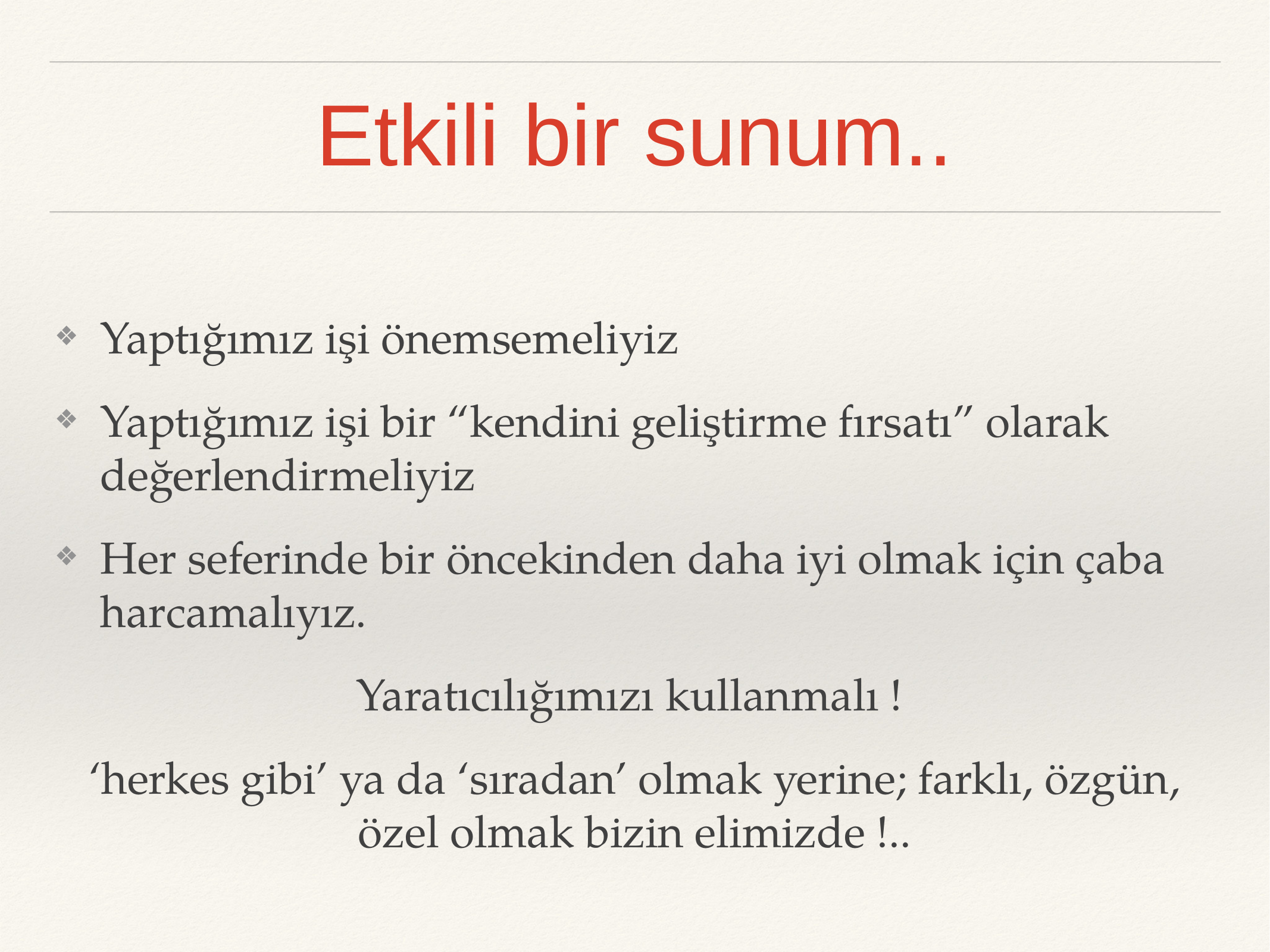

16
# Etkili bir sunum..
Yaptığımız işi önemsemeliyiz
Yaptığımız işi bir “kendini geliştirme fırsatı” olarak değerlendirmeliyiz
Her seferinde bir öncekinden daha iyi olmak için çaba harcamalıyız.
Yaratıcılığımızı kullanmalı !
‘herkes gibi’ ya da ‘sıradan’ olmak yerine; farklı, özgün, özel olmak bizin elimizde !..